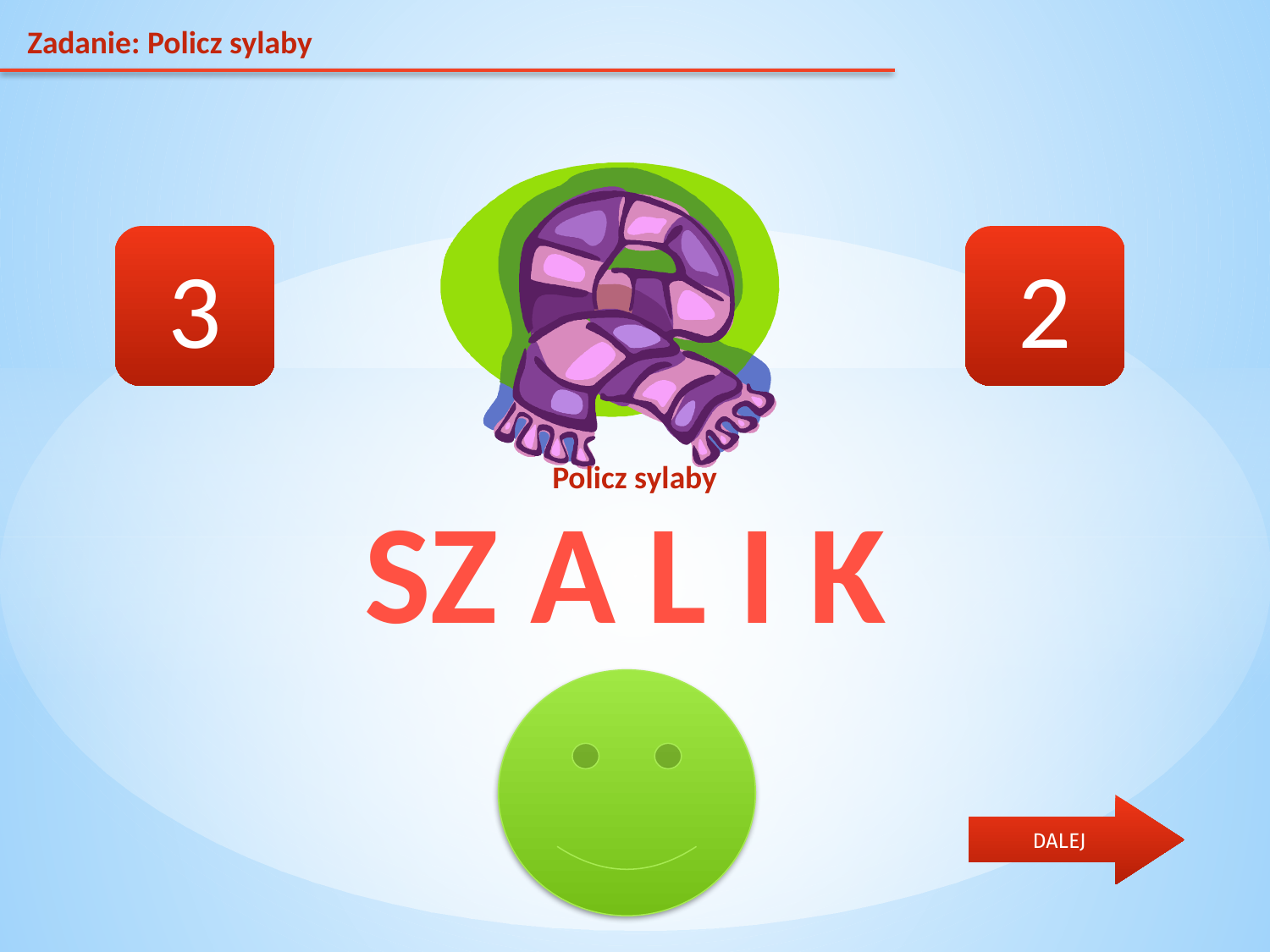

Zadanie: Policz sylaby

3
2
Policz sylaby
SZ A L I K

DALEJ